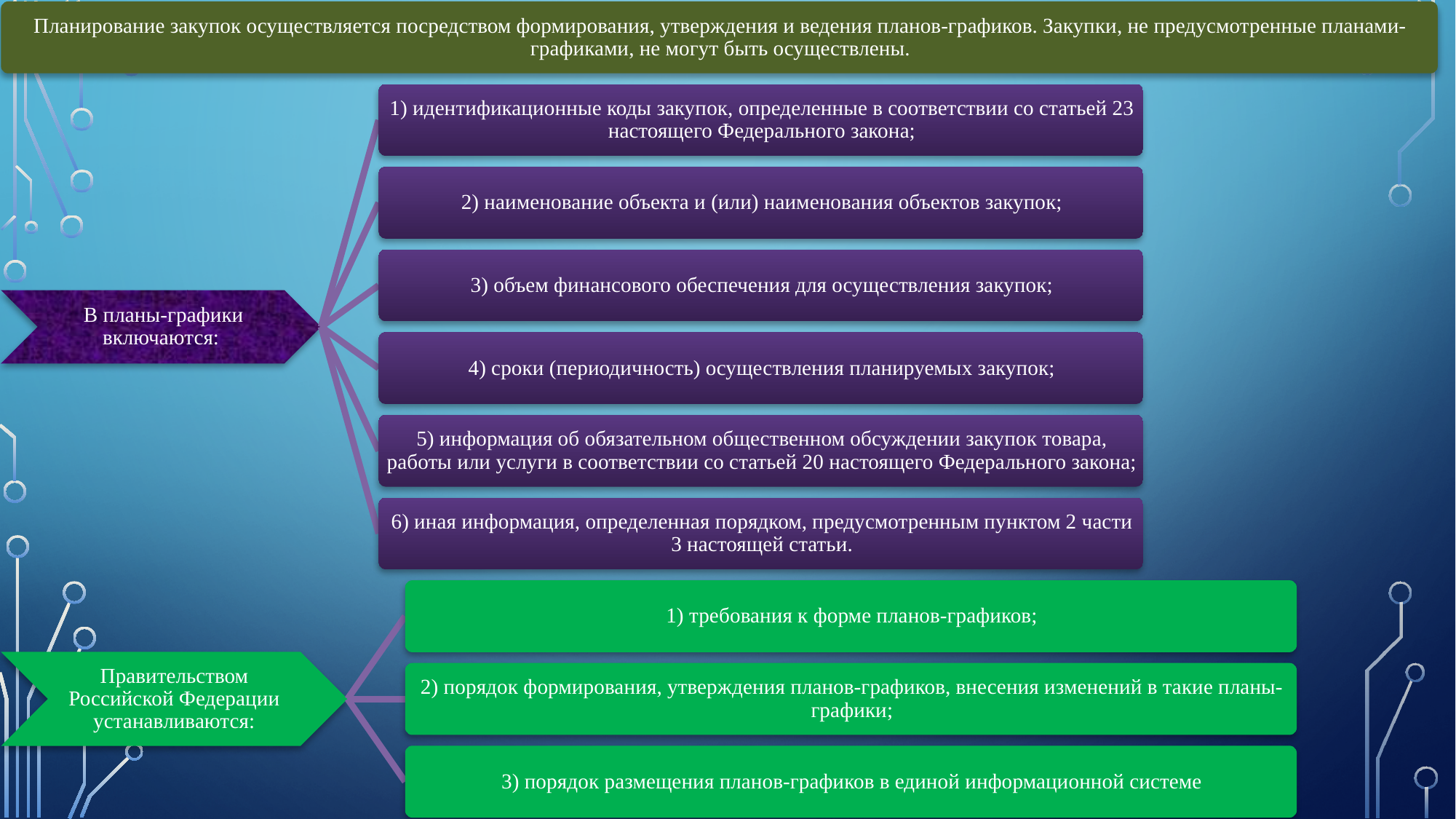

Планирование закупок осуществляется посредством формирования, утверждения и ведения планов-графиков. Закупки, не предусмотренные планами-графиками, не могут быть осуществлены.
 В планы-графики включаются:

1) идентификационные коды закупок, определенные в соответствии со статьей 23 настоящего Федерального закона;

2) наименование объекта и (или) наименования объектов закупок;

3) объем финансового обеспечения для осуществления закупок;

4) сроки (периодичность) осуществления планируемых закупок;

5) информация об обязательном общественном обсуждении закупок товара, работы или услуги в соответствии со статьей 20 настоящего Федерального закона;

6) иная информация, определенная порядком, предусмотренным пунктом 2 части 3 настоящей статьи.
Правительством Российской Федерации устанавливаются:

1) требования к форме планов-графиков;

2) порядок формирования, утверждения планов-графиков, внесения изменений в такие планы-графики;

3) порядок размещения планов-графиков в единой информационной системе